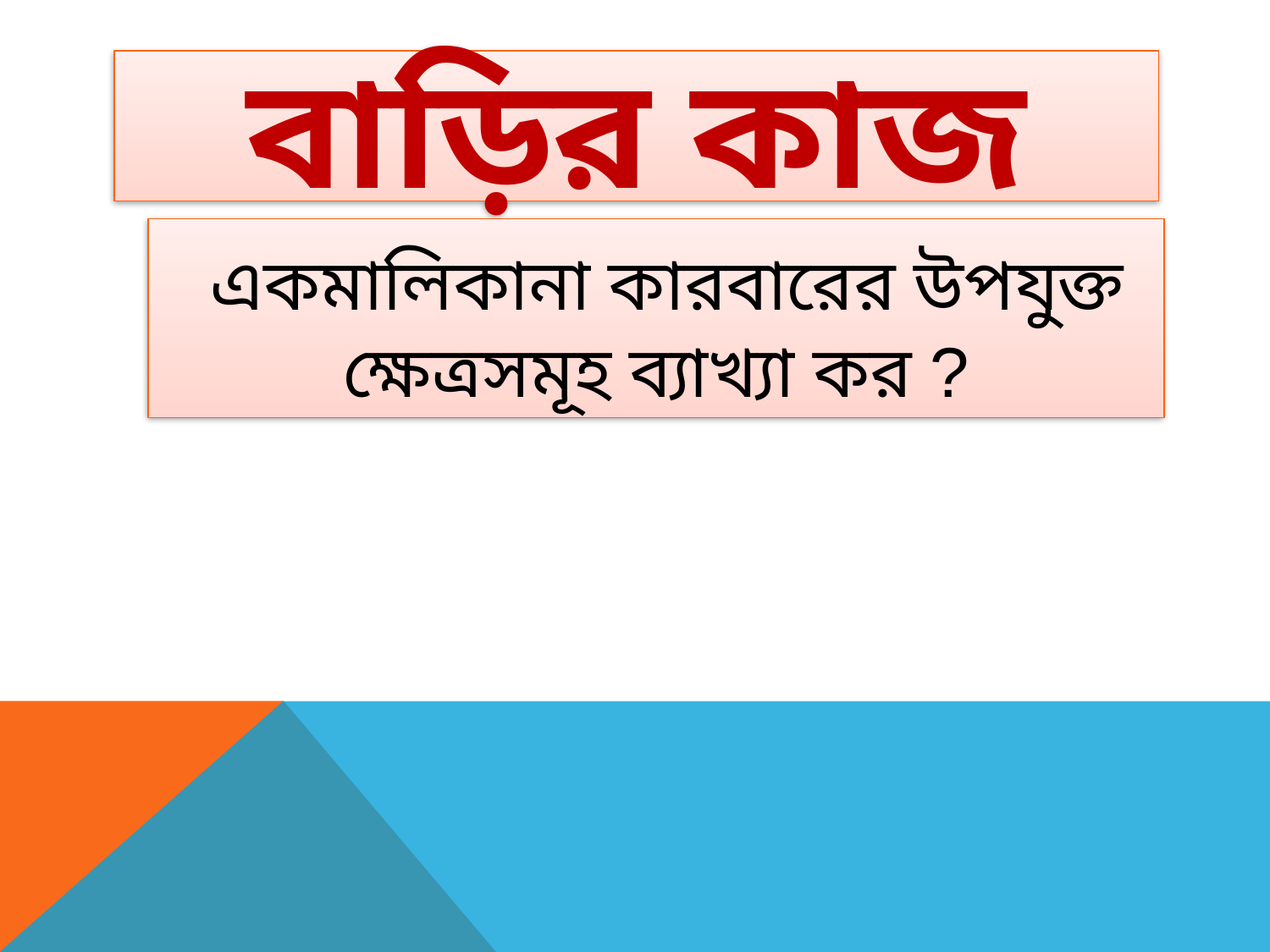

# বাড়ির কাজ
 একমালিকানা কারবারের উপযুক্ত ক্ষেত্রসমূহ ব্যাখ্যা কর ?